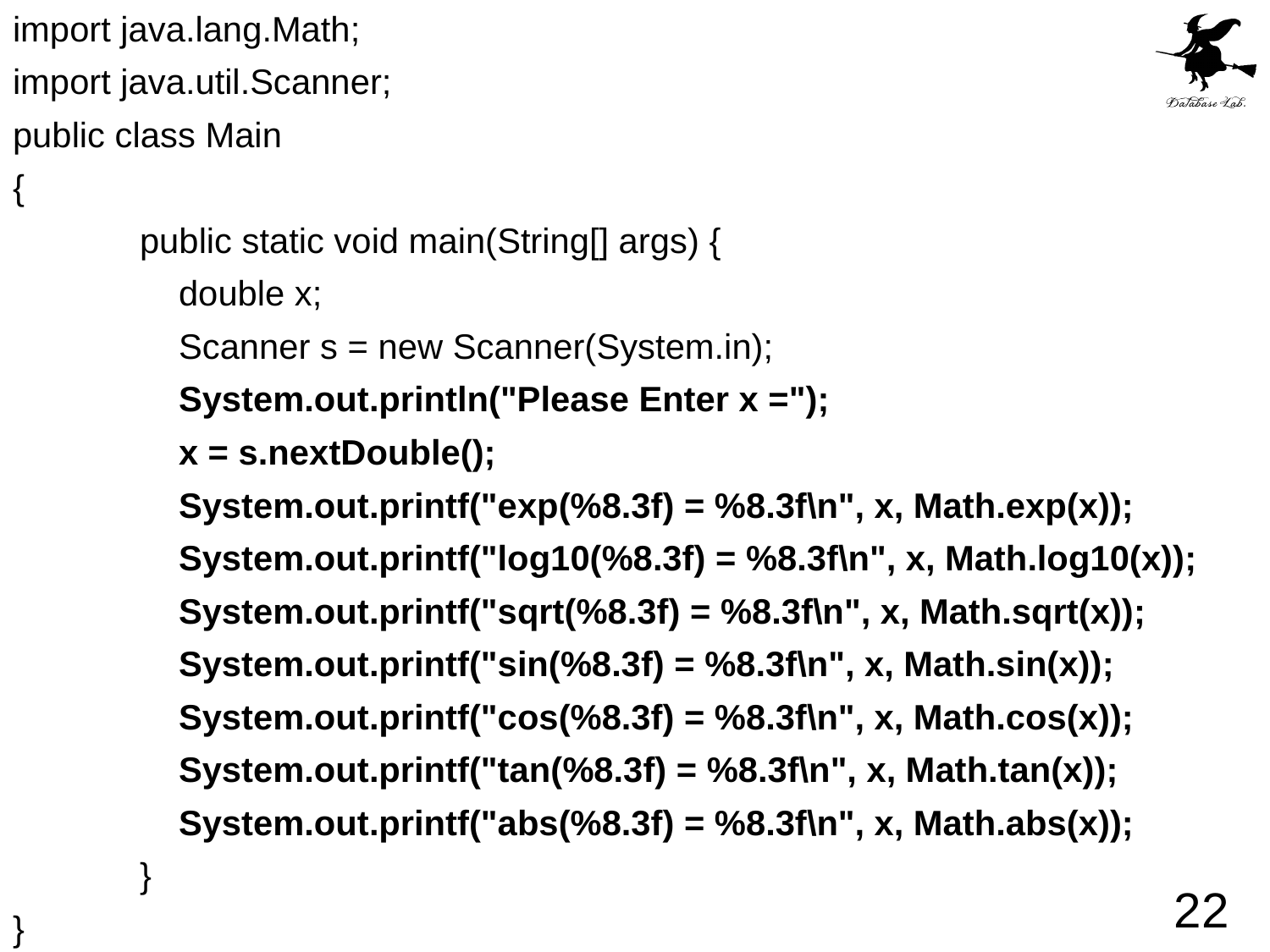

import java.lang.Math;
import java.util.Scanner;
public class Main
{
	public static void main(String[] args) {
	    double x;
	    Scanner s = new Scanner(System.in);
	    System.out.println("Please Enter x =");
	    x = s.nextDouble();
	    System.out.printf("exp(%8.3f) = %8.3f\n", x, Math.exp(x));
	    System.out.printf("log10(%8.3f) = %8.3f\n", x, Math.log10(x));
	    System.out.printf("sqrt(%8.3f) = %8.3f\n", x, Math.sqrt(x));
	    System.out.printf("sin(%8.3f) = %8.3f\n", x, Math.sin(x));
	    System.out.printf("cos(%8.3f) = %8.3f\n", x, Math.cos(x));
	    System.out.printf("tan(%8.3f) = %8.3f\n", x, Math.tan(x));
	    System.out.printf("abs(%8.3f) = %8.3f\n", x, Math.abs(x));
	}
}

22